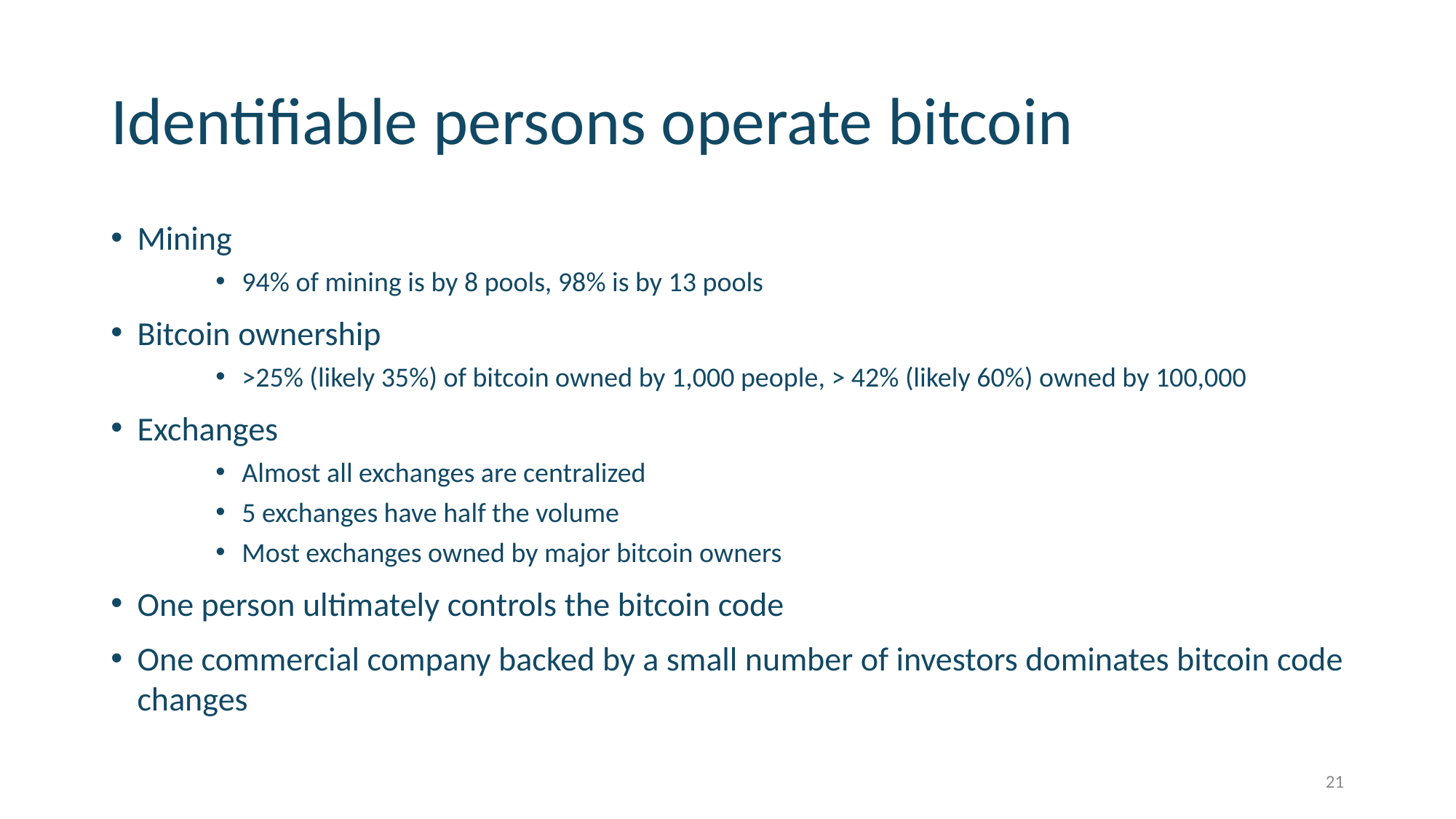

# Identifiable persons operate bitcoin
Mining
94% of mining is by 8 pools, 98% is by 13 pools
Bitcoin ownership
>25% (likely 35%) of bitcoin owned by 1,000 people, > 42% (likely 60%) owned by 100,000
Exchanges
Almost all exchanges are centralized
5 exchanges have half the volume
Most exchanges owned by major bitcoin owners
One person ultimately controls the bitcoin code
One commercial company backed by a small number of investors dominates bitcoin code changes

21